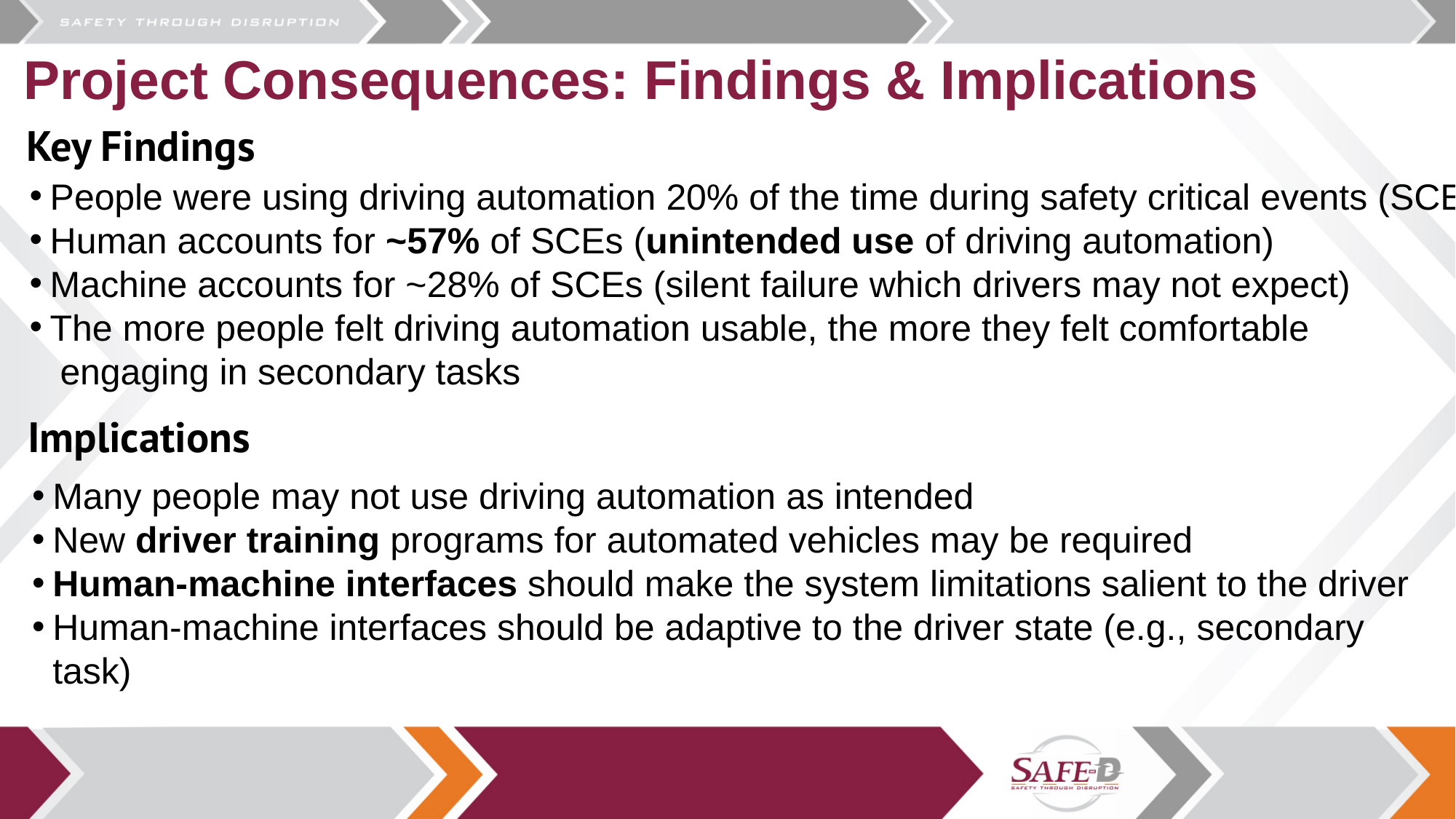

# Project Consequences: Findings & Implications
Key Findings
People were using driving automation 20% of the time during safety critical events (SCEs)
Human accounts for ~57% of SCEs (unintended use of driving automation)
Machine accounts for ~28% of SCEs (silent failure which drivers may not expect)
The more people felt driving automation usable, the more they felt comfortable
   engaging in secondary tasks
Implications
Many people may not use driving automation as intended
New driver training programs for automated vehicles may be required
Human-machine interfaces should make the system limitations salient to the driver
Human-machine interfaces should be adaptive to the driver state (e.g., secondary task)